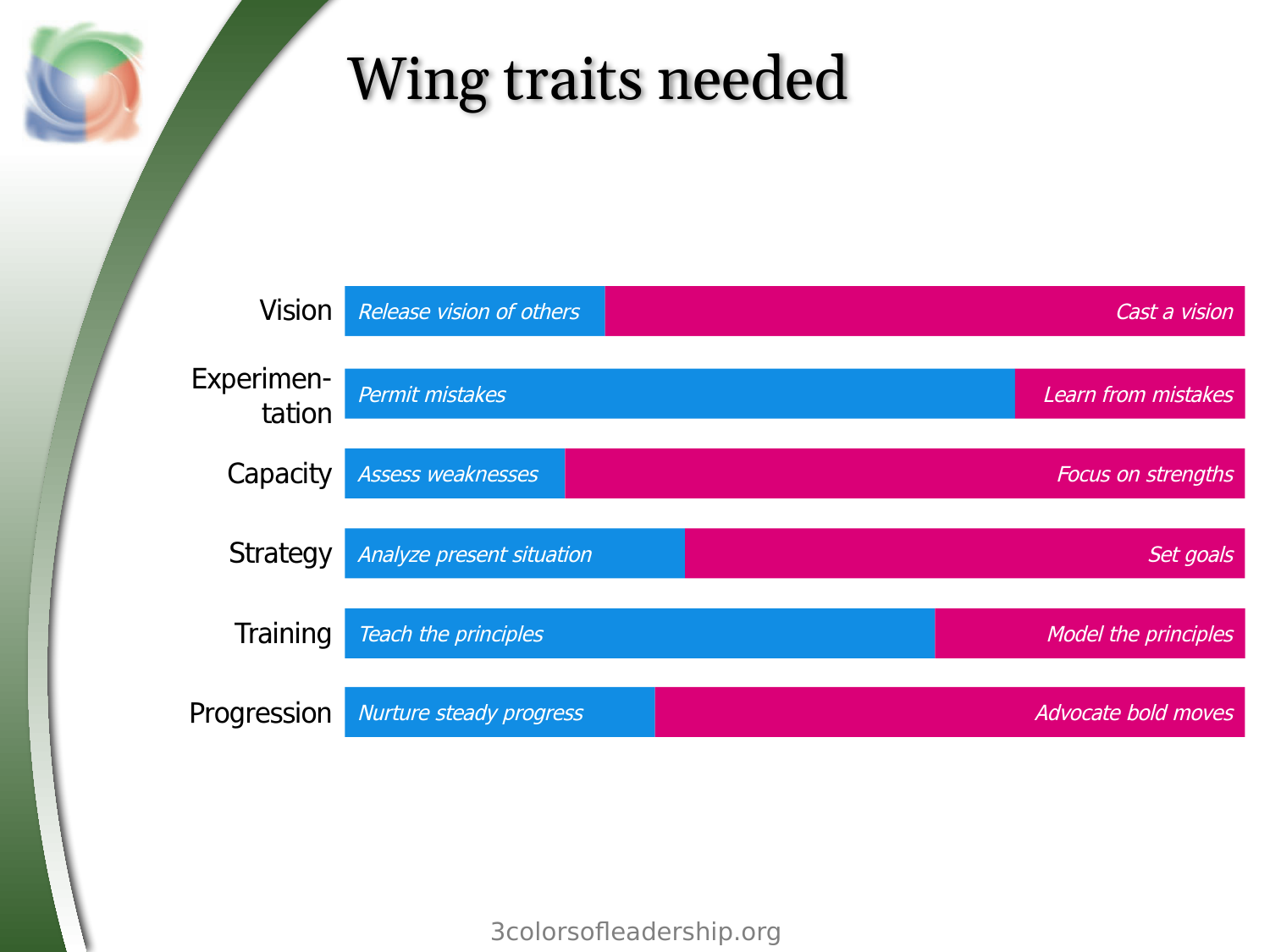

# Wing traits needed
Vision

Release vision of others
Cast a vision
Experimen-
tation

Permit mistakes
Learn from mistakes

Assess weaknesses
Focus on strengths
Capacity

Analyze present situation
Set goals
Strategy

Teach the principles
Model the principles
Training

Nurture steady progress
Advocate bold moves
Progression
3colorsofleadership.org